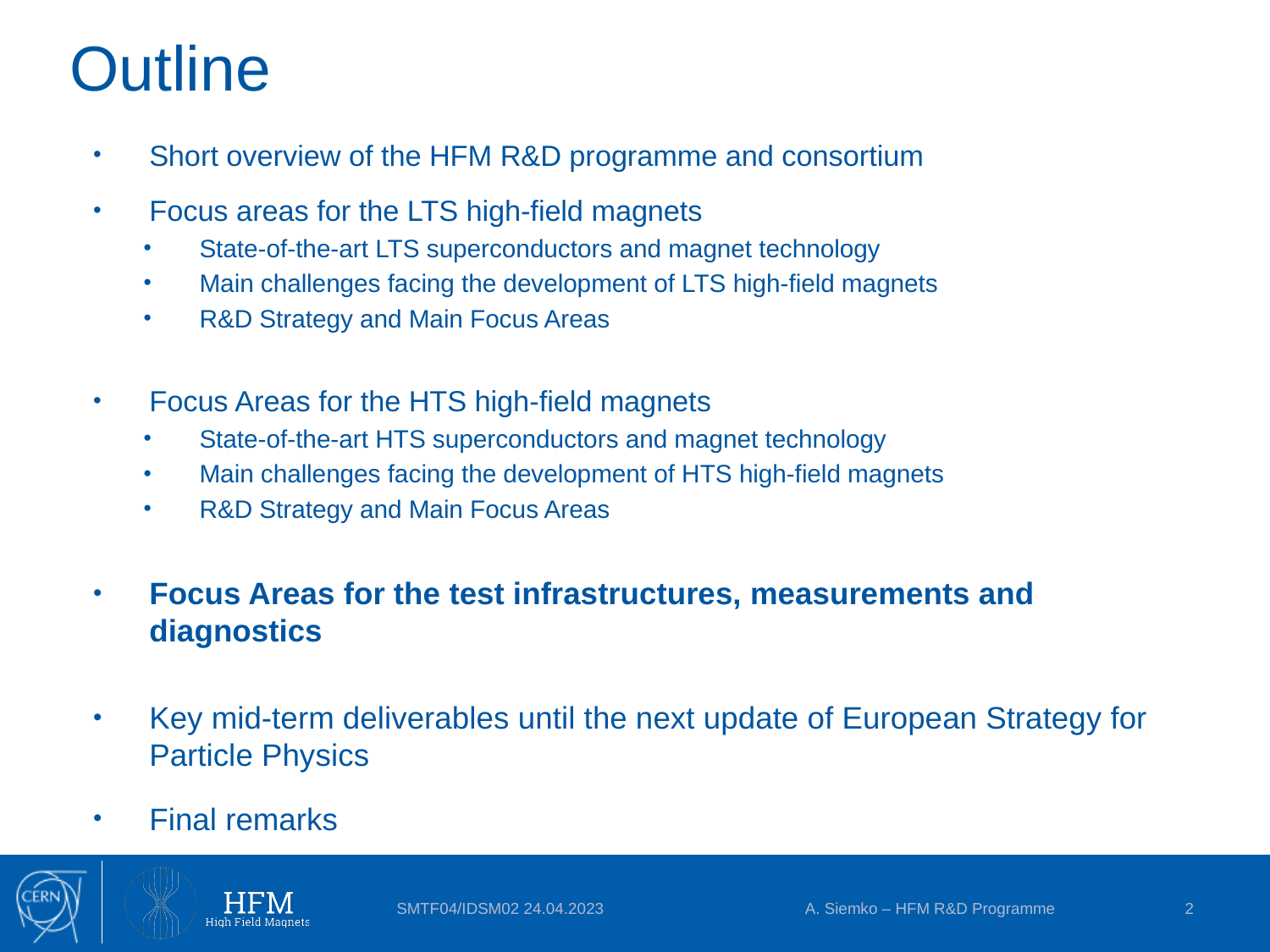

# Outline
Short overview of the HFM R&D programme and consortium

Focus areas for the LTS high-field magnets
State-of-the-art LTS superconductors and magnet technology
Main challenges facing the development of LTS high-field magnets
R&D Strategy and Main Focus Areas

Focus Areas for the HTS high-field magnets
State-of-the-art HTS superconductors and magnet technology
Main challenges facing the development of HTS high-field magnets
R&D Strategy and Main Focus Areas

Focus Areas for the test infrastructures, measurements and diagnostics

Key mid-term deliverables until the next update of European Strategy for Particle Physics

Final remarks

SMTF04/IDSM02 24.04.2023
A. Siemko – HFM R&D Programme
2